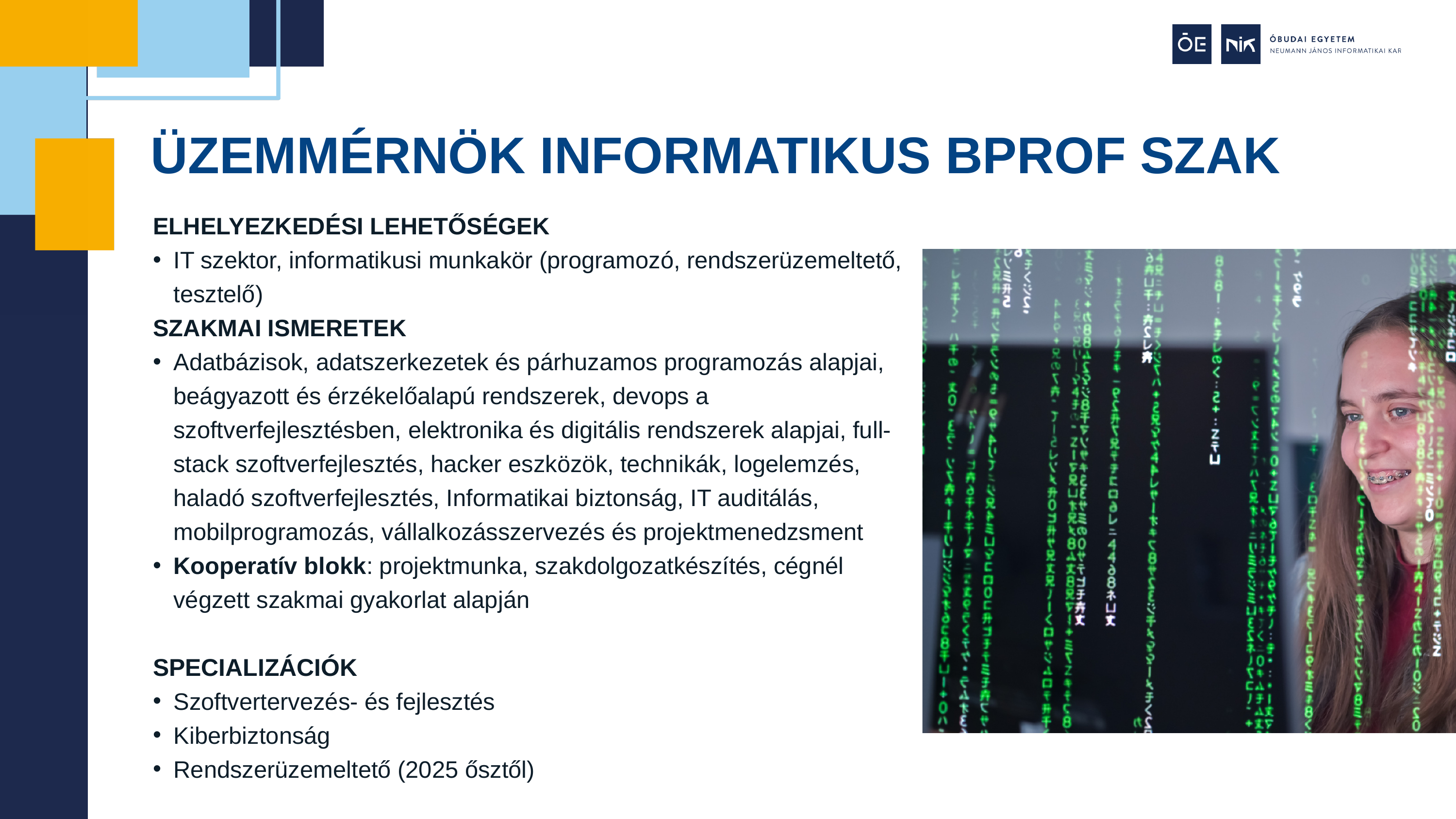

ÜZEMMÉRNÖK INFORMATIKUS BPROF SZAK​
ELHELYEZKEDÉSI LEHETŐSÉGEK​
IT szektor, informatikusi munkakör (programozó, rendszerüzemeltető, tesztelő)​
SZAKMAI ISMERETEK
Adatbázisok, adatszerkezetek és párhuzamos programozás alapjai, beágyazott és érzékelőalapú rendszerek, devops a szoftverfejlesztésben, elektronika és digitális rendszerek alapjai, full-stack szoftverfejlesztés, hacker eszközök, technikák, logelemzés, haladó szoftverfejlesztés, Informatikai biztonság, IT auditálás, mobilprogramozás, vállalkozásszervezés és projektmenedzsment​
Kooperatív blokk: projektmunka, szakdolgozatkészítés, cégnél végzett szakmai gyakorlat alapján​

SPECIALIZÁCIÓK​
Szoftvertervezés- és fejlesztés​
Kiberbiztonság​
Rendszerüzemeltető (2025 ősztől)